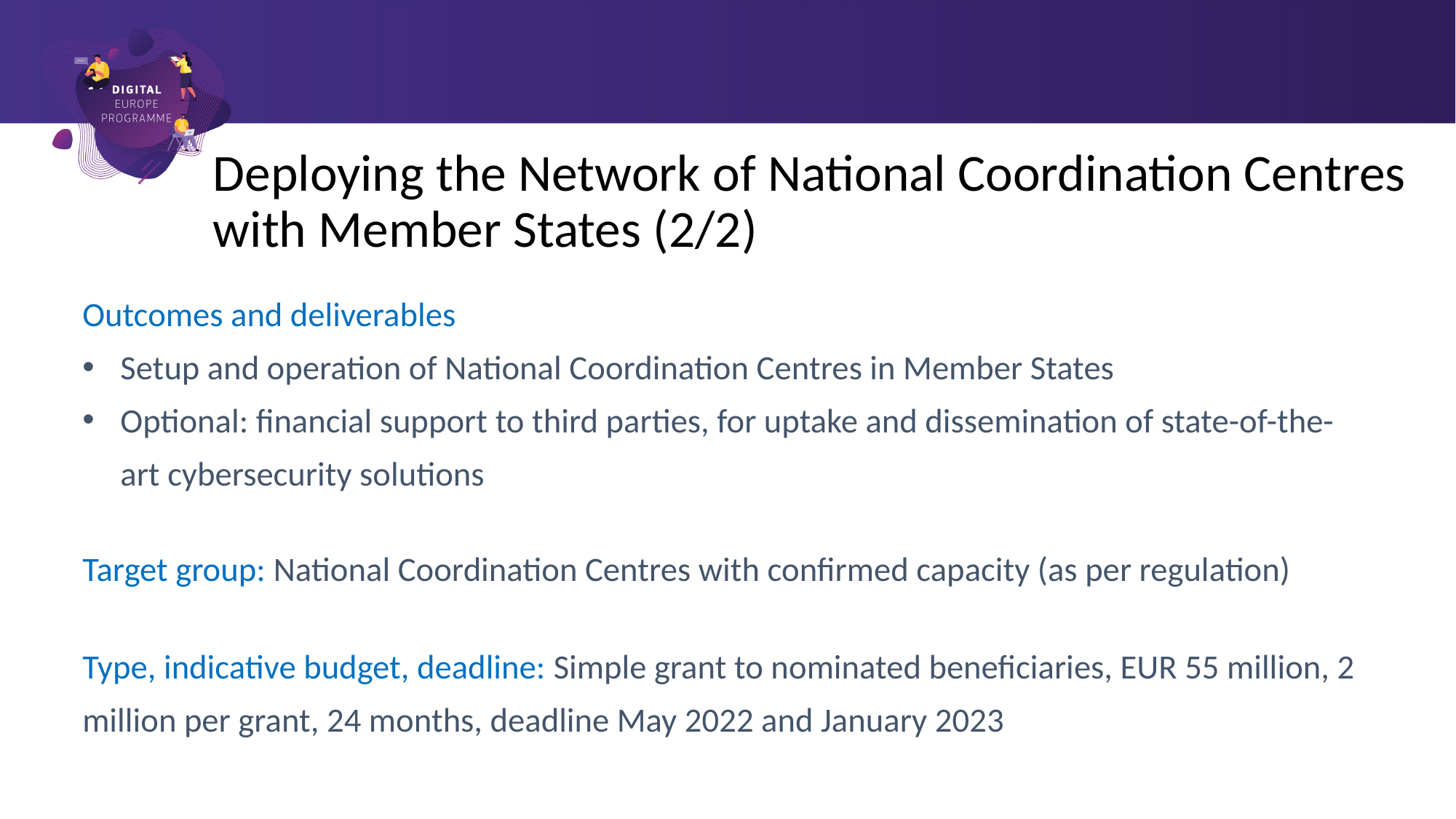

# Deploying the Network of National Coordination Centres with Member States (2/2)
Outcomes and deliverables
Setup and operation of National Coordination Centres in Member States
Optional: financial support to third parties, for uptake and dissemination of state-of-the-art cybersecurity solutions

Target group: National Coordination Centres with confirmed capacity (as per regulation)

Type, indicative budget, deadline: Simple grant to nominated beneficiaries, EUR 55 million, 2 million per grant, 24 months, deadline May 2022 and January 2023